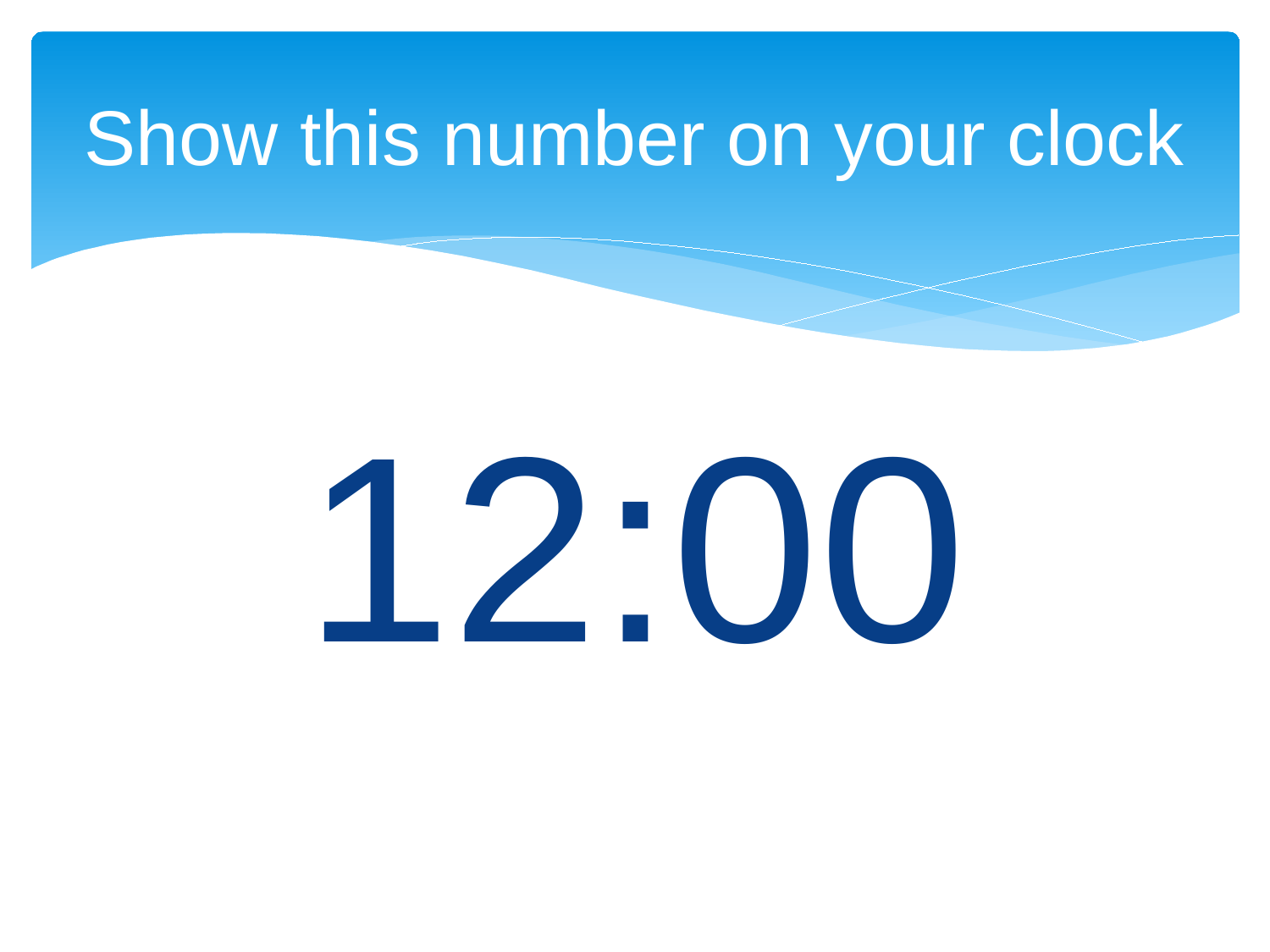

# Show this number on your clock
12:00